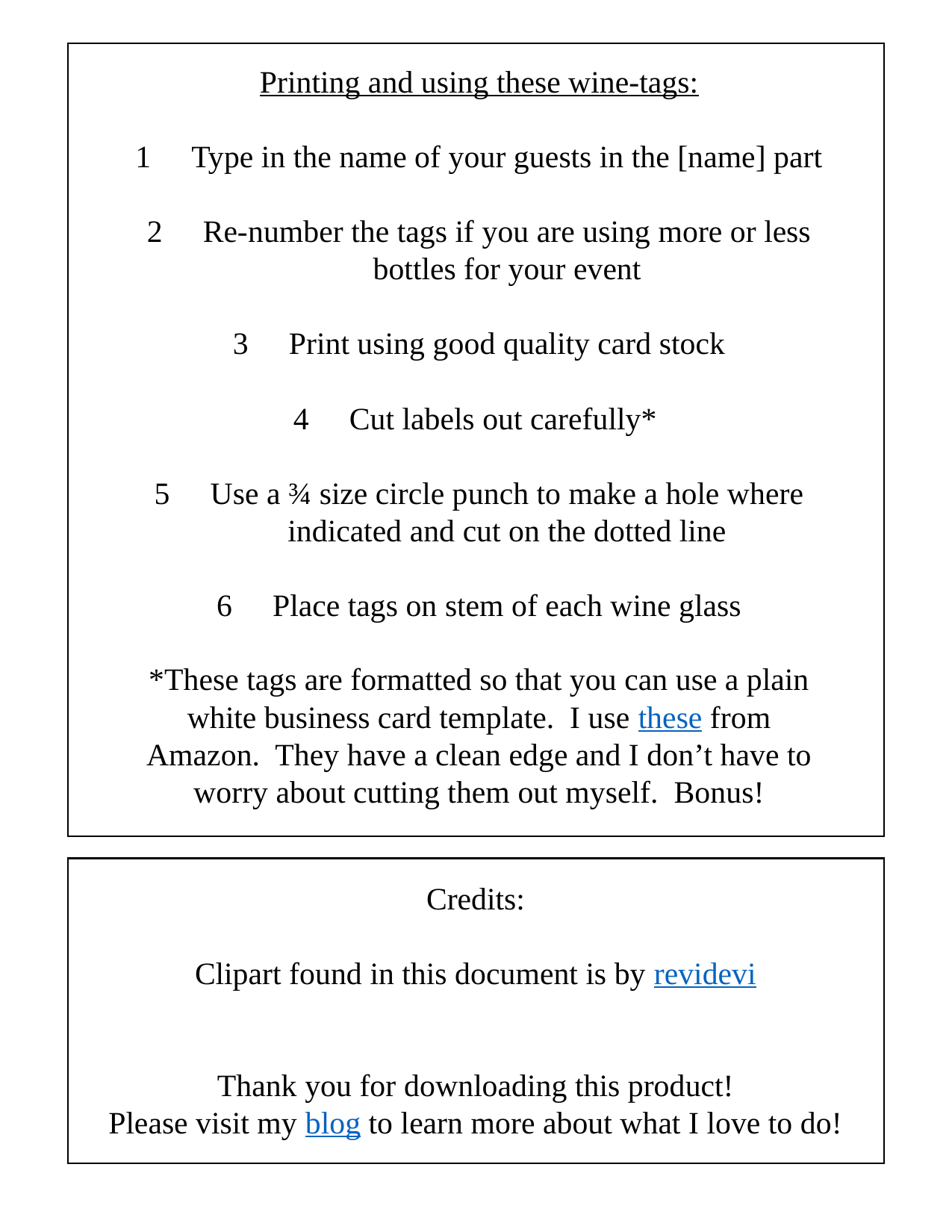

Printing and using these wine-tags:

Type in the name of your guests in the [name] part

Re-number the tags if you are using more or less bottles for your event

Print using good quality card stock

Cut labels out carefully*

Use a ¾ size circle punch to make a hole where indicated and cut on the dotted line

Place tags on stem of each wine glass

*These tags are formatted so that you can use a plain white business card template.  I use these from Amazon.  They have a clean edge and I don’t have to worry about cutting them out myself.  Bonus!

Credits:

Clipart found in this document is by revidevi

Thank you for downloading this product!
Please visit my blog to learn more about what I love to do!